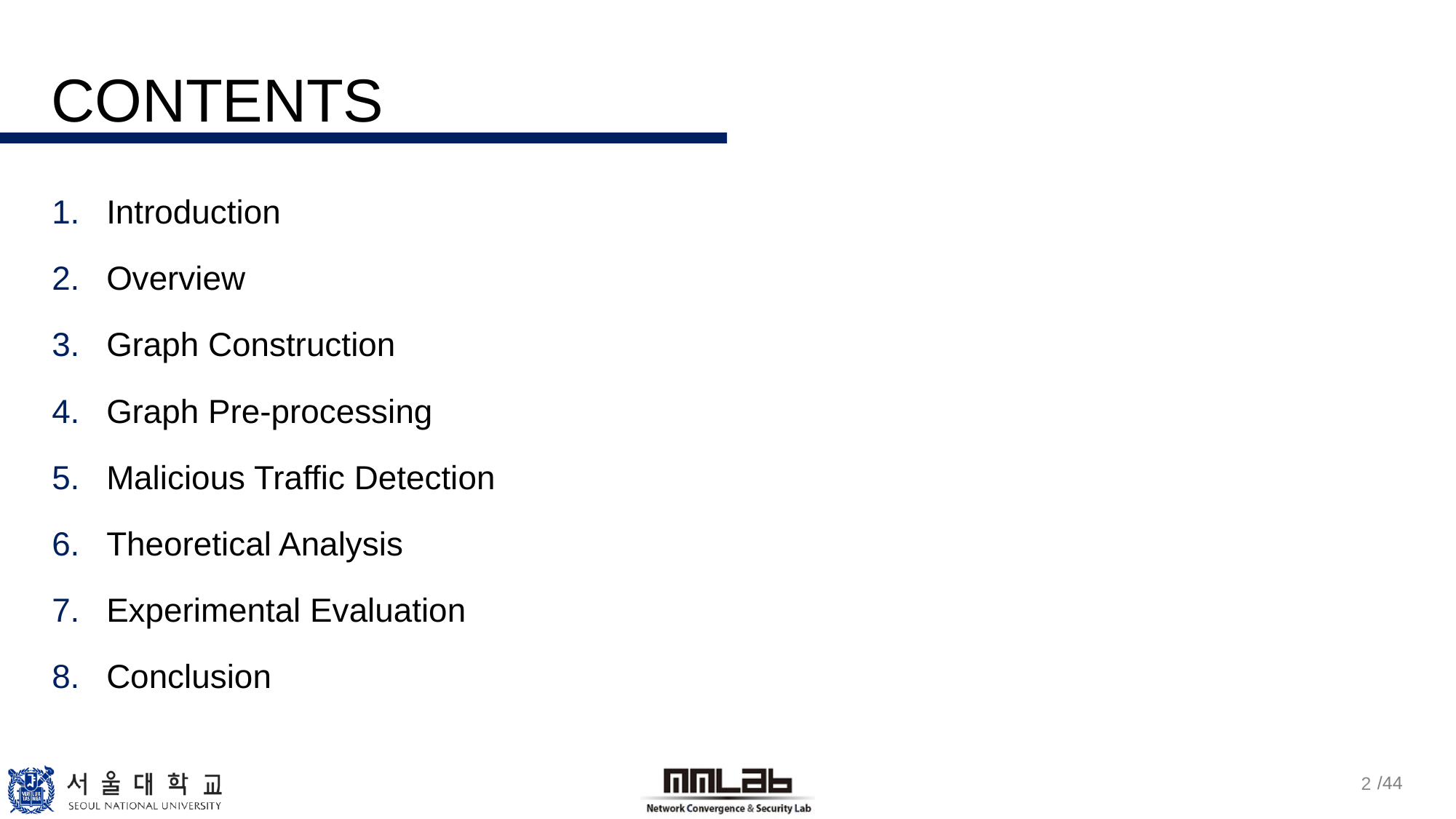

# CONTENTS
Introduction
Overview
Graph Construction
Graph Pre-processing
Malicious Traffic Detection
Theoretical Analysis
Experimental Evaluation
Conclusion

2